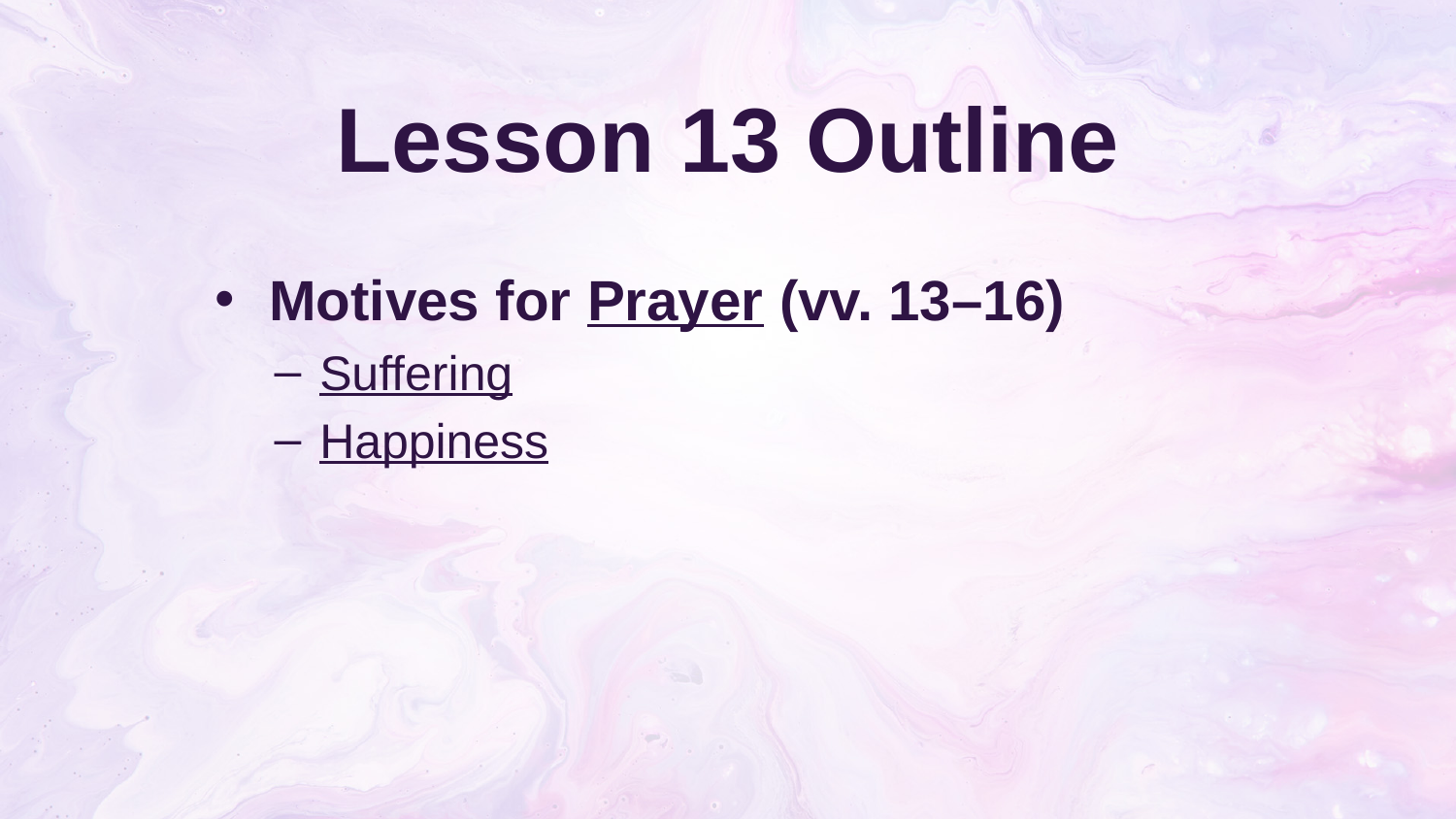

# Lesson 13 Outline
Motives for Prayer (vv. 13–16)
Suffering
Happiness